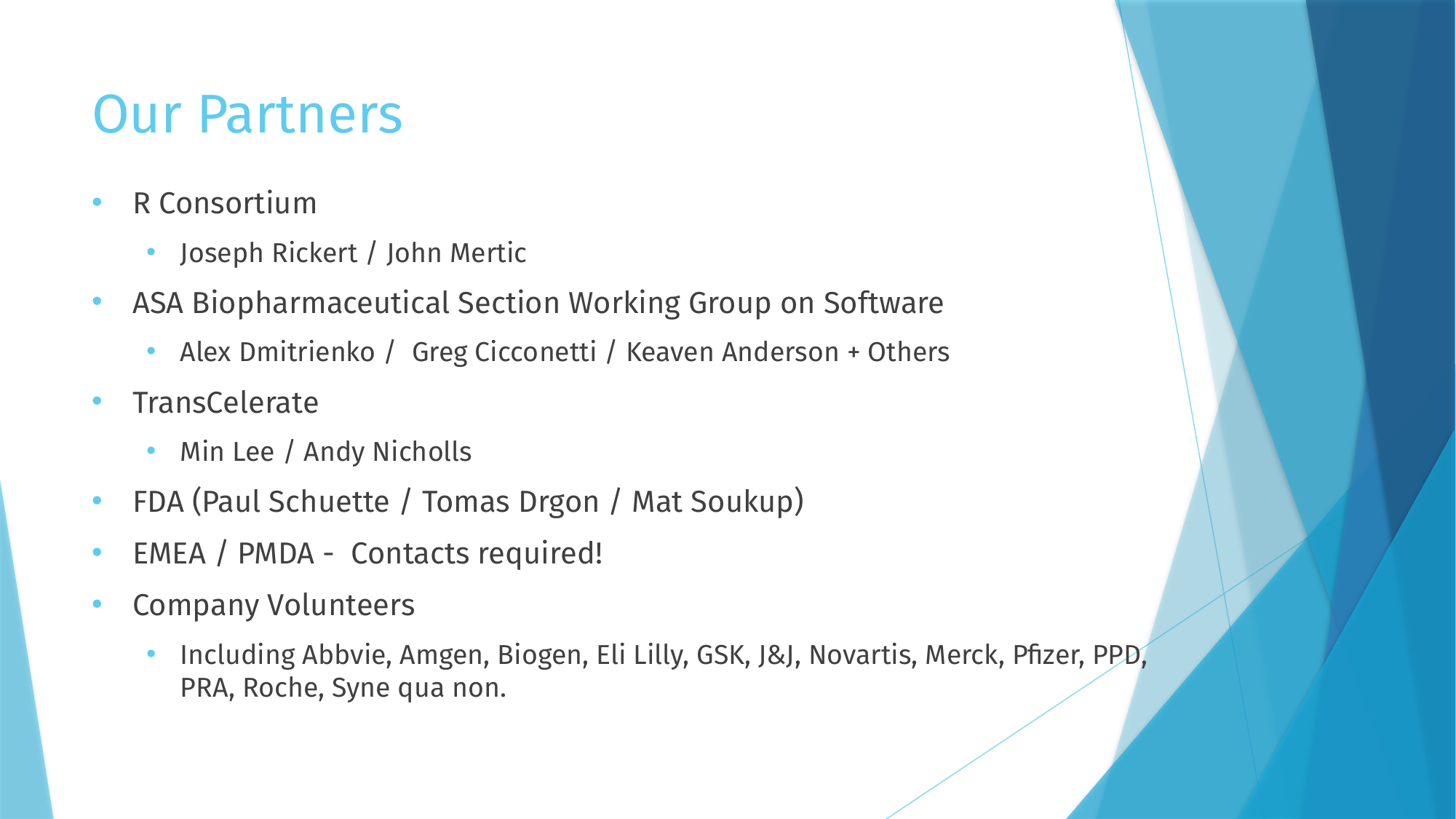

# Our Partners
R Consortium
Joseph Rickert / John Mertic
ASA Biopharmaceutical Section Working Group on Software
Alex Dmitrienko /  Greg Cicconetti / Keaven Anderson + Others
TransCelerate
Min Lee / Andy Nicholls
FDA (Paul Schuette / Tomas Drgon / Mat Soukup)
EMEA / PMDA -  Contacts required!
Company Volunteers
Including Abbvie, Amgen, Biogen, Eli Lilly, GSK, J&J, Novartis, Merck, Pfizer, PPD, PRA, Roche, Syne qua non.